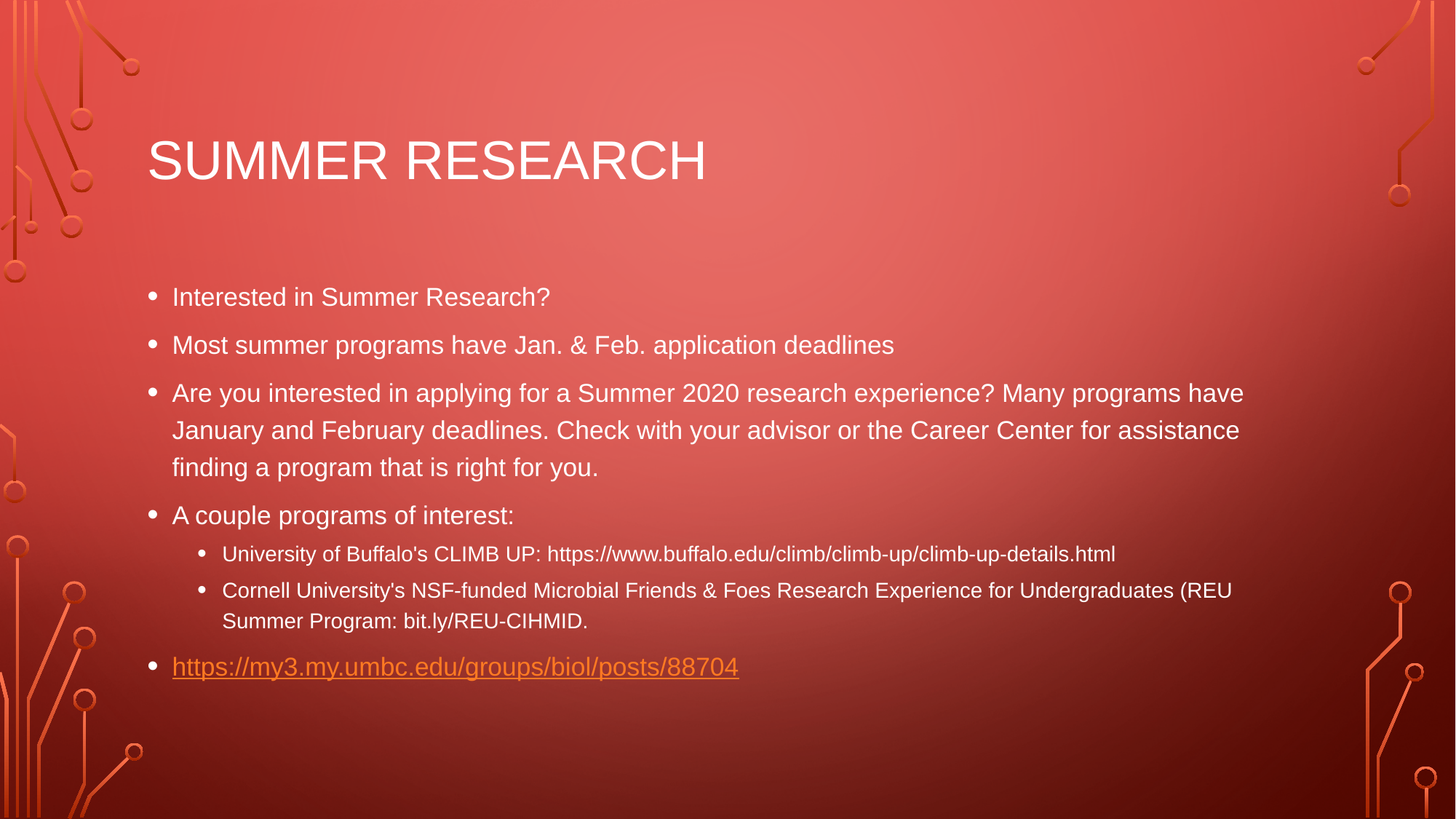

# Summer Research
Interested in Summer Research?
Most summer programs have Jan. & Feb. application deadlines
Are you interested in applying for a Summer 2020 research experience? Many programs have January and February deadlines. Check with your advisor or the Career Center for assistance finding a program that is right for you.
A couple programs of interest:
University of Buffalo's CLIMB UP: https://www.buffalo.edu/climb/climb-up/climb-up-details.html
Cornell University's NSF-funded Microbial Friends & Foes Research Experience for Undergraduates (REU Summer Program: bit.ly/REU-CIHMID.
https://my3.my.umbc.edu/groups/biol/posts/88704